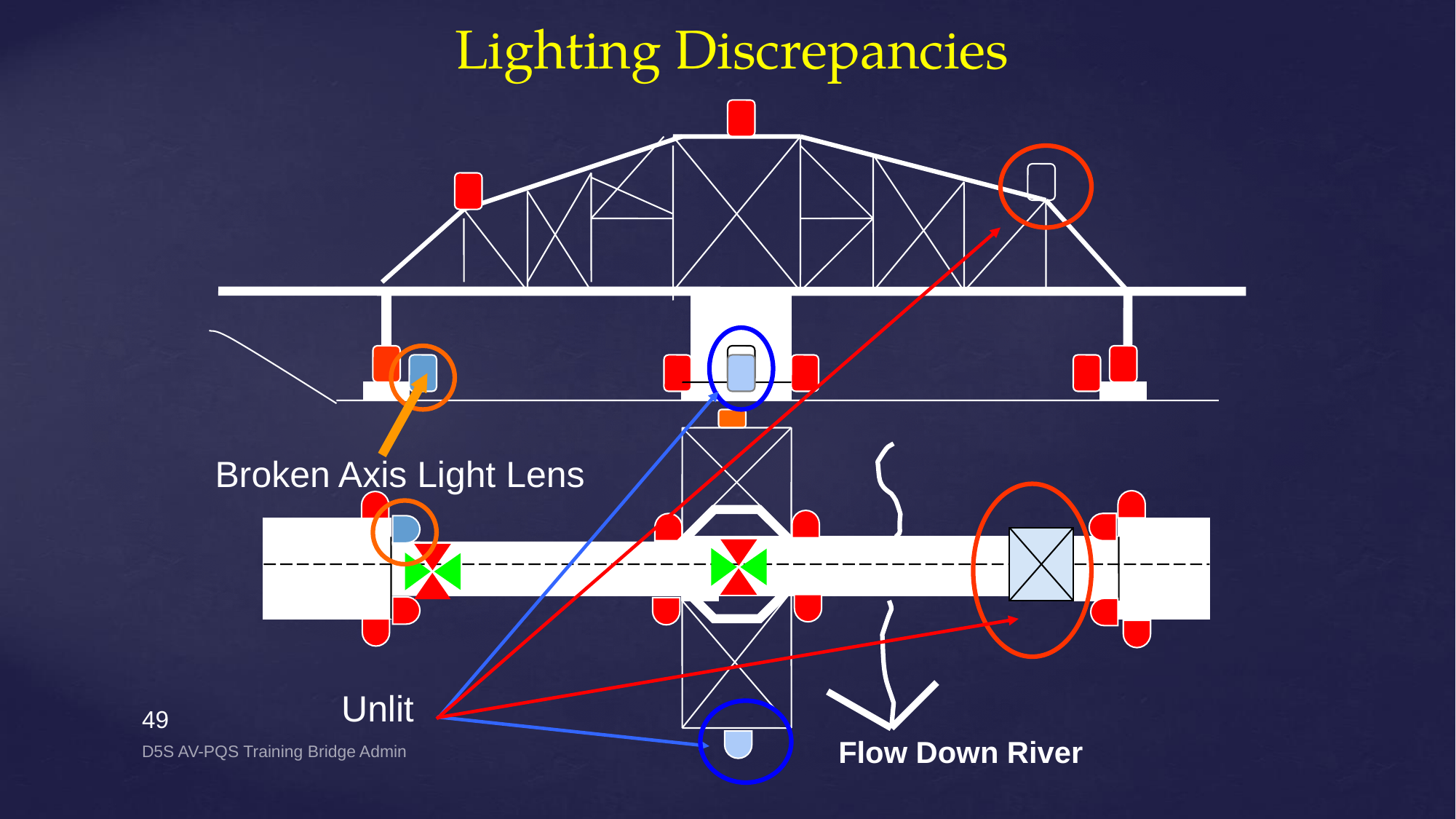

Lighting Discrepancies

Broken Axis Light Lens

Unlit

49

Flow Down River

D5S AV-PQS Training Bridge Admin